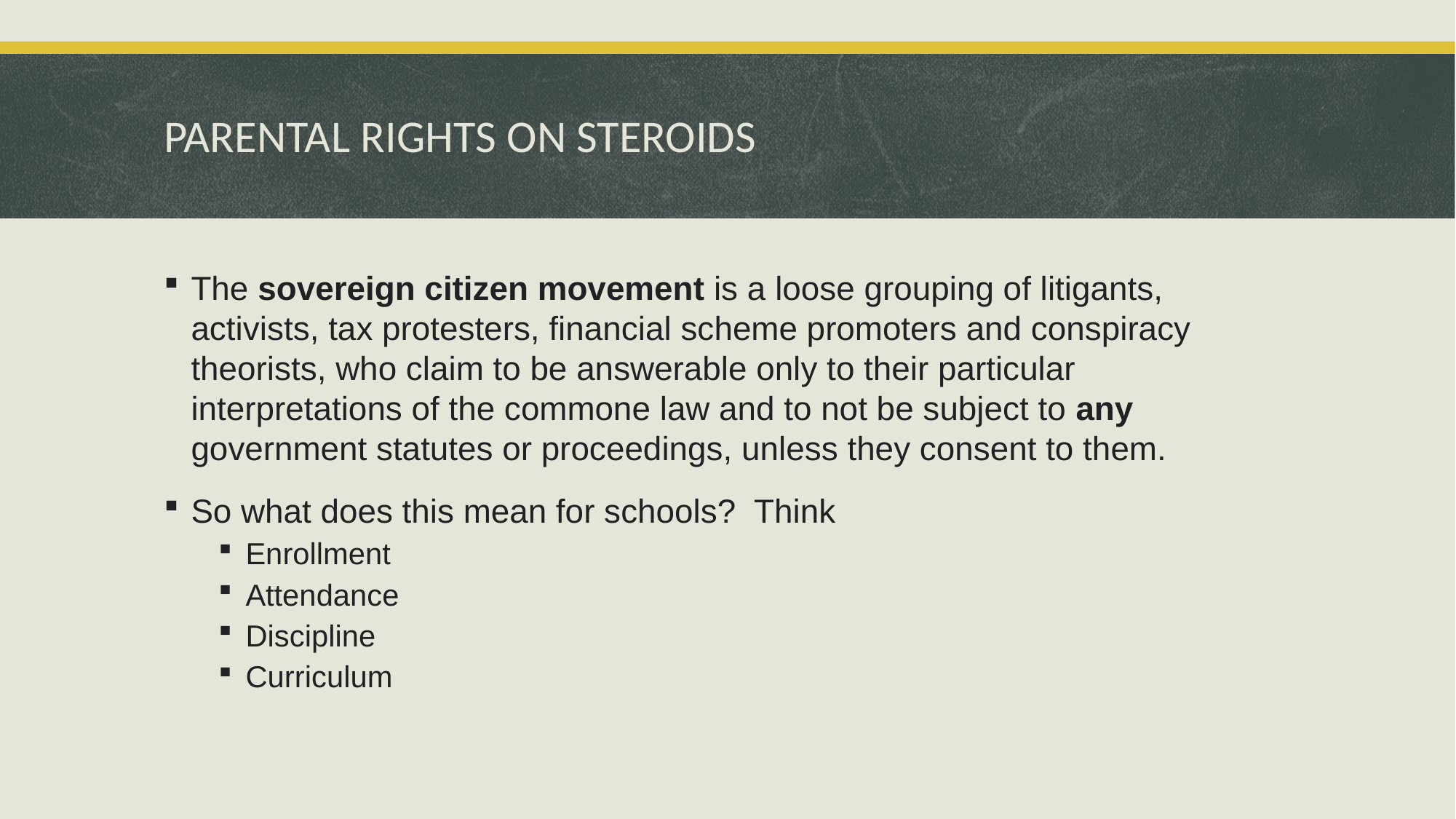

# PARENTAL RIGHTS ON STEROIDS
The sovereign citizen movement is a loose grouping of litigants, activists, tax protesters, financial scheme promoters and conspiracy theorists, who claim to be answerable only to their particular interpretations of the commone law and to not be subject to any government statutes or proceedings, unless they consent to them.
So what does this mean for schools?  Think
Enrollment
Attendance
Discipline
Curriculum